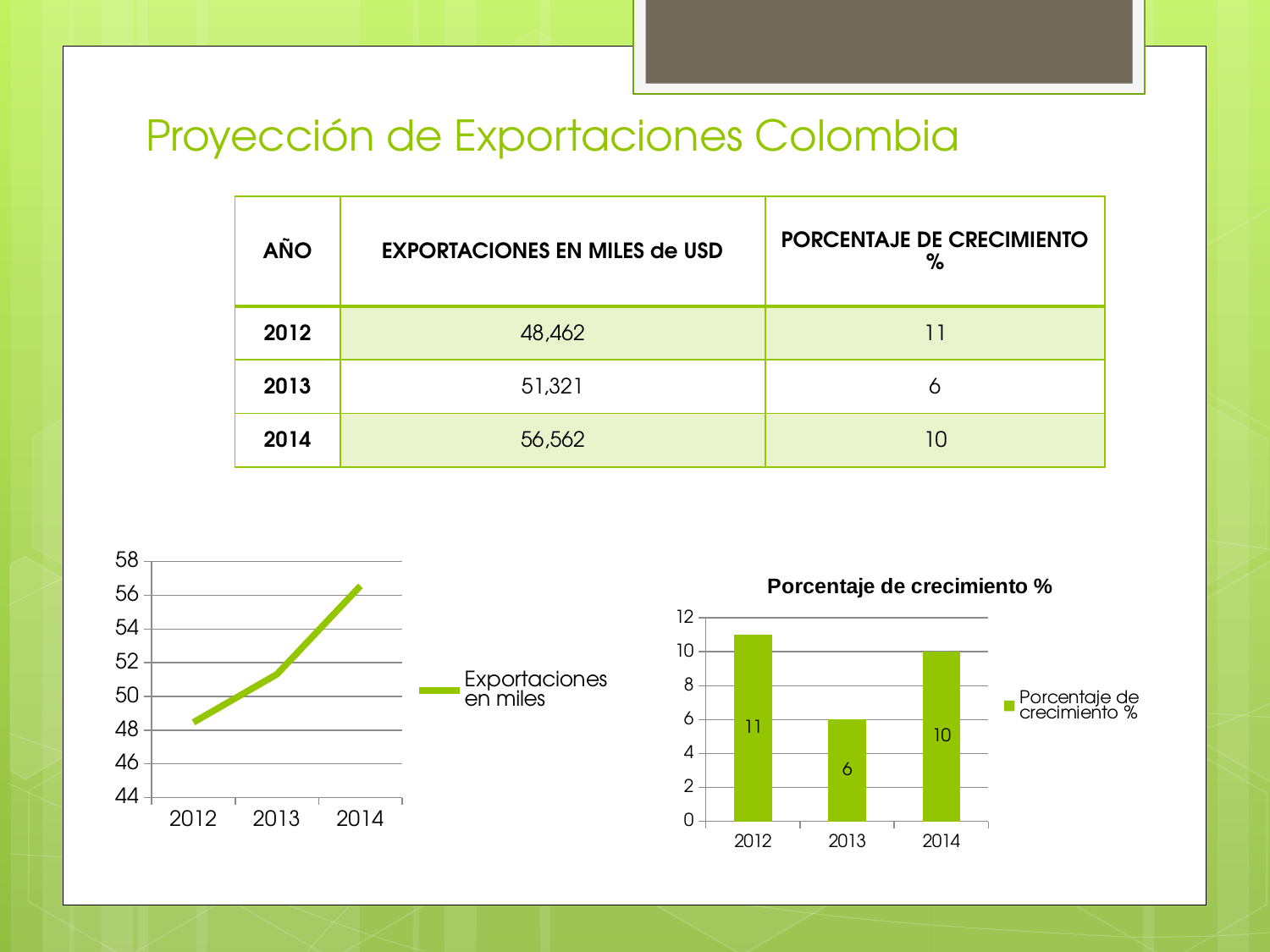

# Proyección de Exportaciones Colombia
| AÑO | EXPORTACIONES EN MILES de USD | PORCENTAJE DE CRECIMIENTO % |
| --- | --- | --- |
| 2012 | 48,462 | 11 |
| 2013 | 51,321 | 6 |
| 2014 | 56,562 | 10 |

### Chart

| Category | Exportaciones en miles  |
|---|---|
| 2012 | 48.462 |
| 2013 | 51.321000000000005 |
| 2014 | 56.56200000000001 |

### Chart: Porcentaje de crecimiento %

| Category | Porcentaje de crecimiento % |
|---|---|
| 2012 | 11.0 |
| 2013 | 6.0 |
| 2014 | 10.0 |